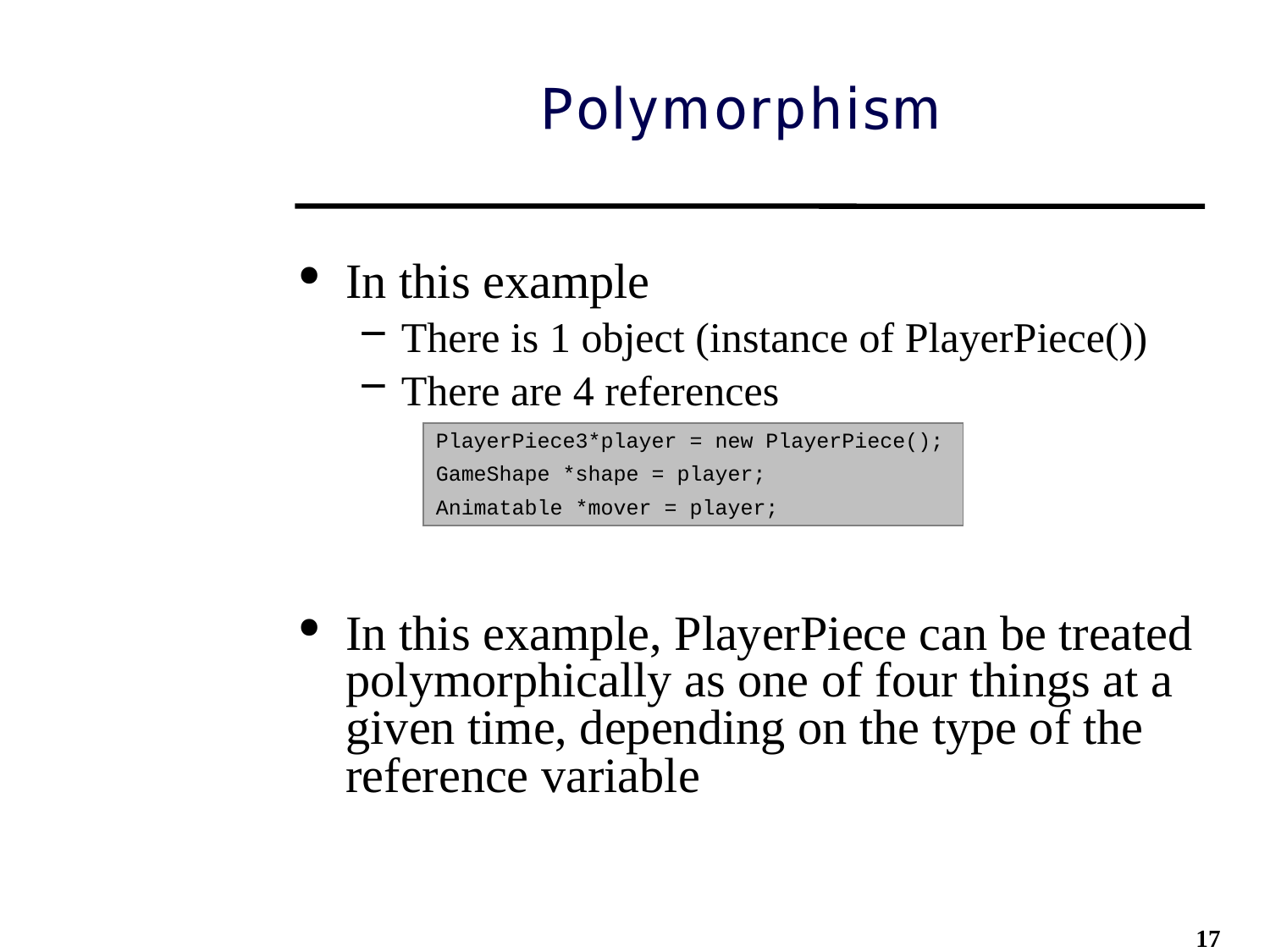

# Polymorphism
In this example
There is 1 object (instance of PlayerPiece())
There are 4 references

In this example, PlayerPiece can be treated polymorphically as one of four things at a given time, depending on the type of the reference variable
PlayerPiece3*player = new PlayerPiece();
GameShape *shape = player;
Animatable *mover = player;